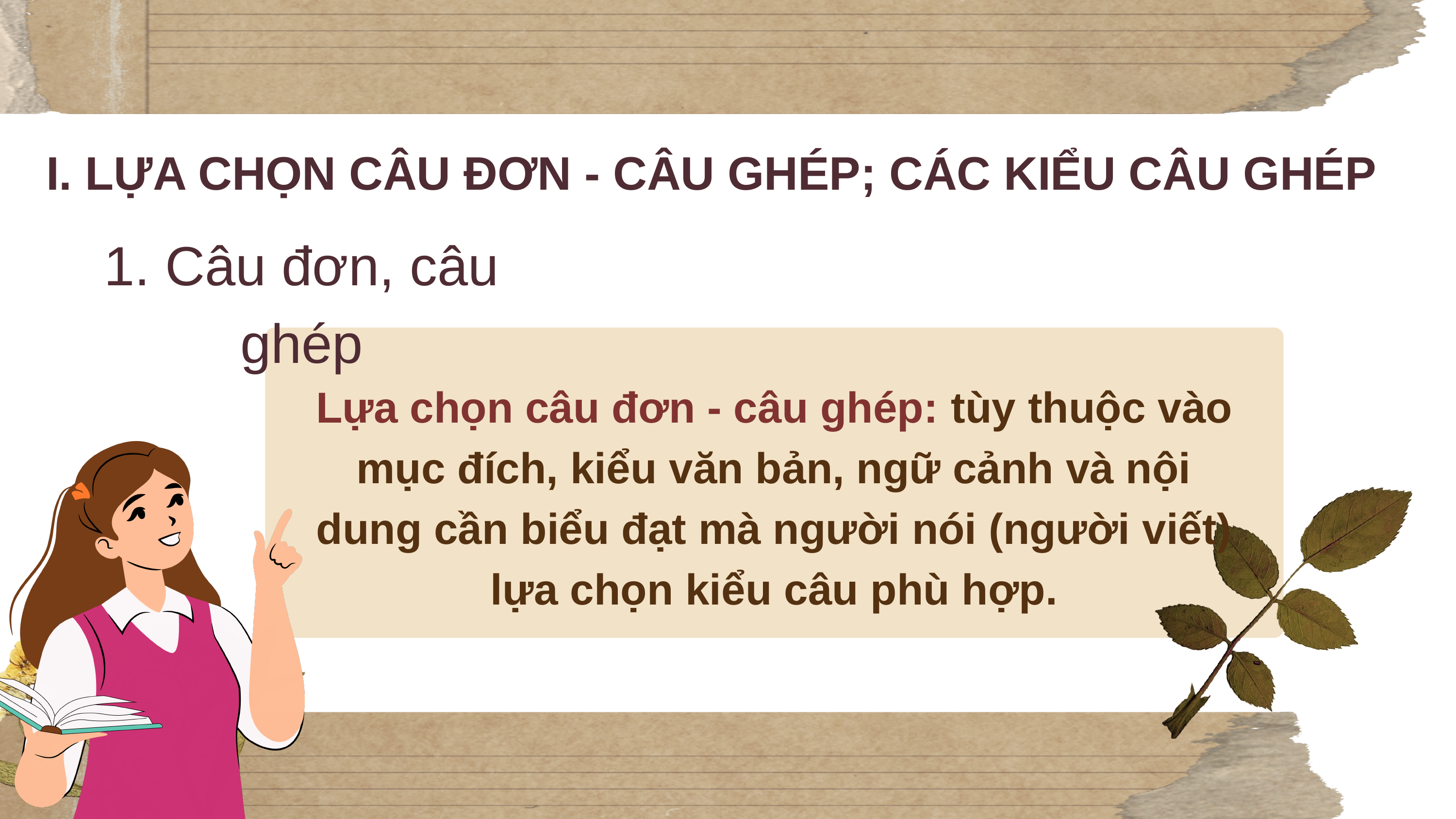

I. LỰA CHỌN CÂU ĐƠN - CÂU GHÉP; CÁC KIỂU CÂU GHÉP
1. Câu đơn, câu ghép

Lựa chọn câu đơn - câu ghép: tùy thuộc vào mục đích, kiểu văn bản, ngữ cảnh và nội dung cần biểu đạt mà người nói (người viết) lựa chọn kiểu câu phù hợp.